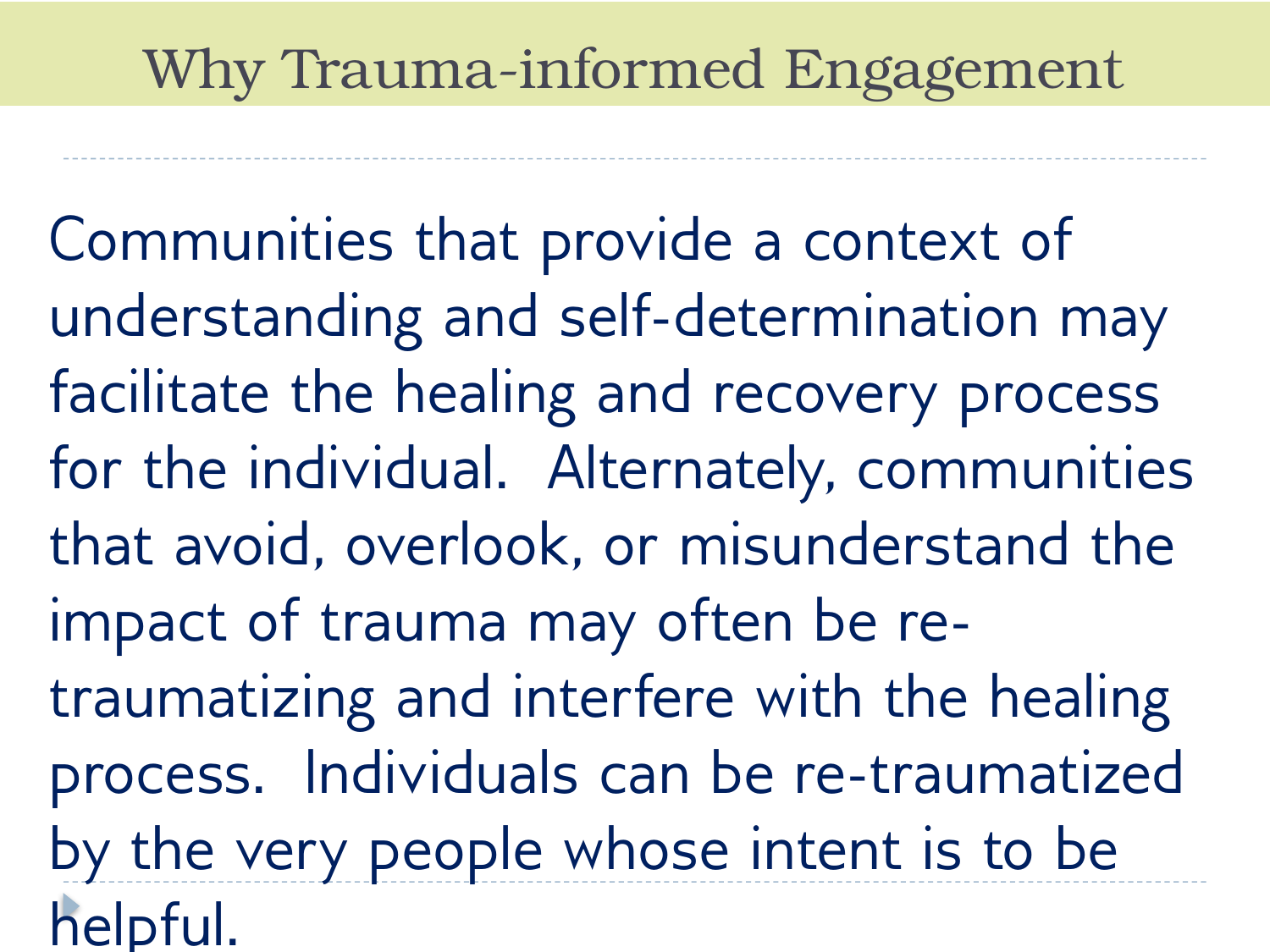

# Why Trauma-informed Engagement
Communities that provide a context of understanding and self-determination may facilitate the healing and recovery process for the individual.  Alternately, communities that avoid, overlook, or misunderstand the impact of trauma may often be re-traumatizing and interfere with the healing process.  Individuals can be re-traumatized by the very people whose intent is to be helpful.